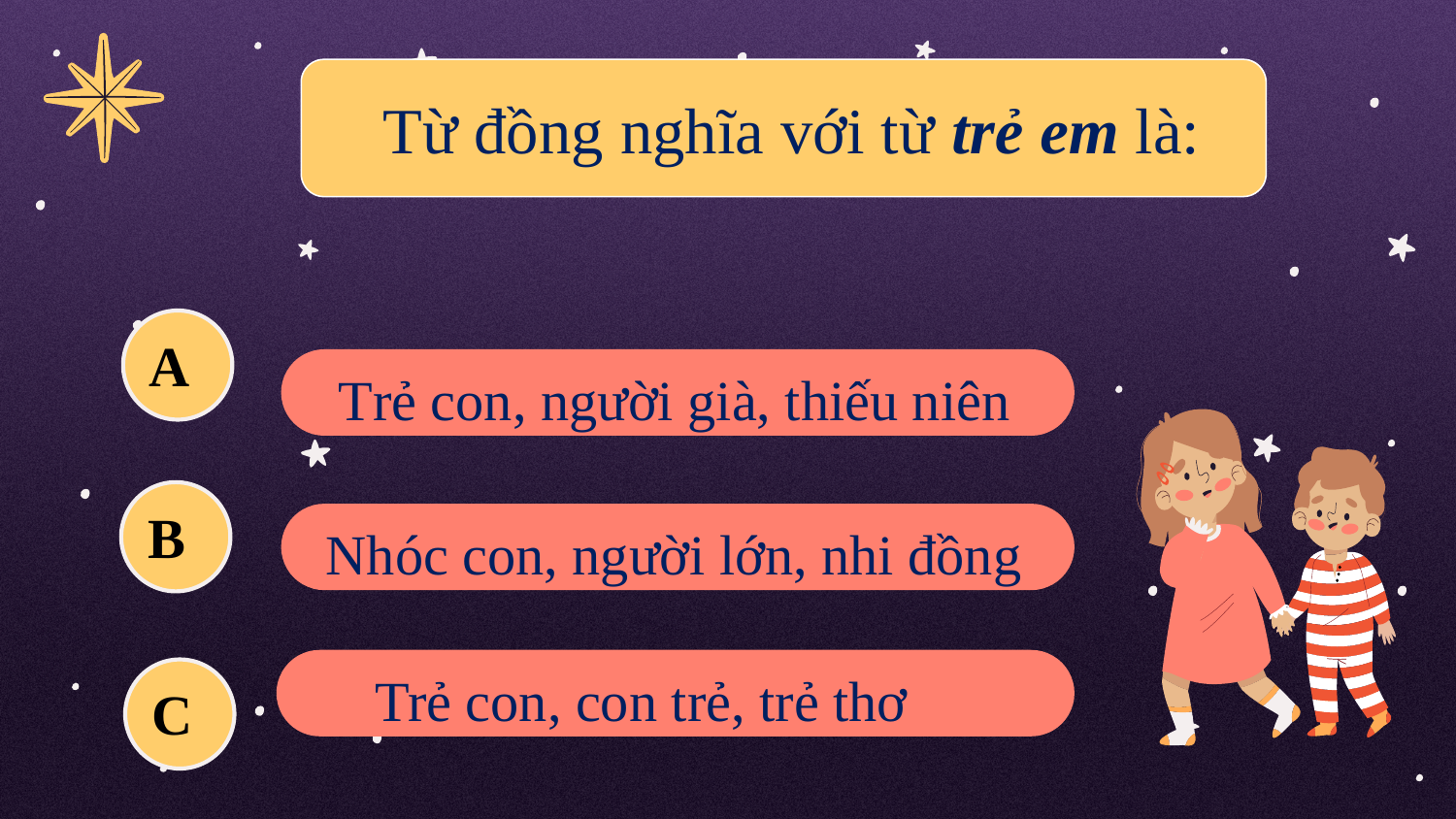

Từ đồng nghĩa với từ trẻ em là:

A
Trẻ con, người già, thiếu niên

B
Nhóc con, người lớn, nhi đồng

Trẻ con, con trẻ, trẻ thơ

C